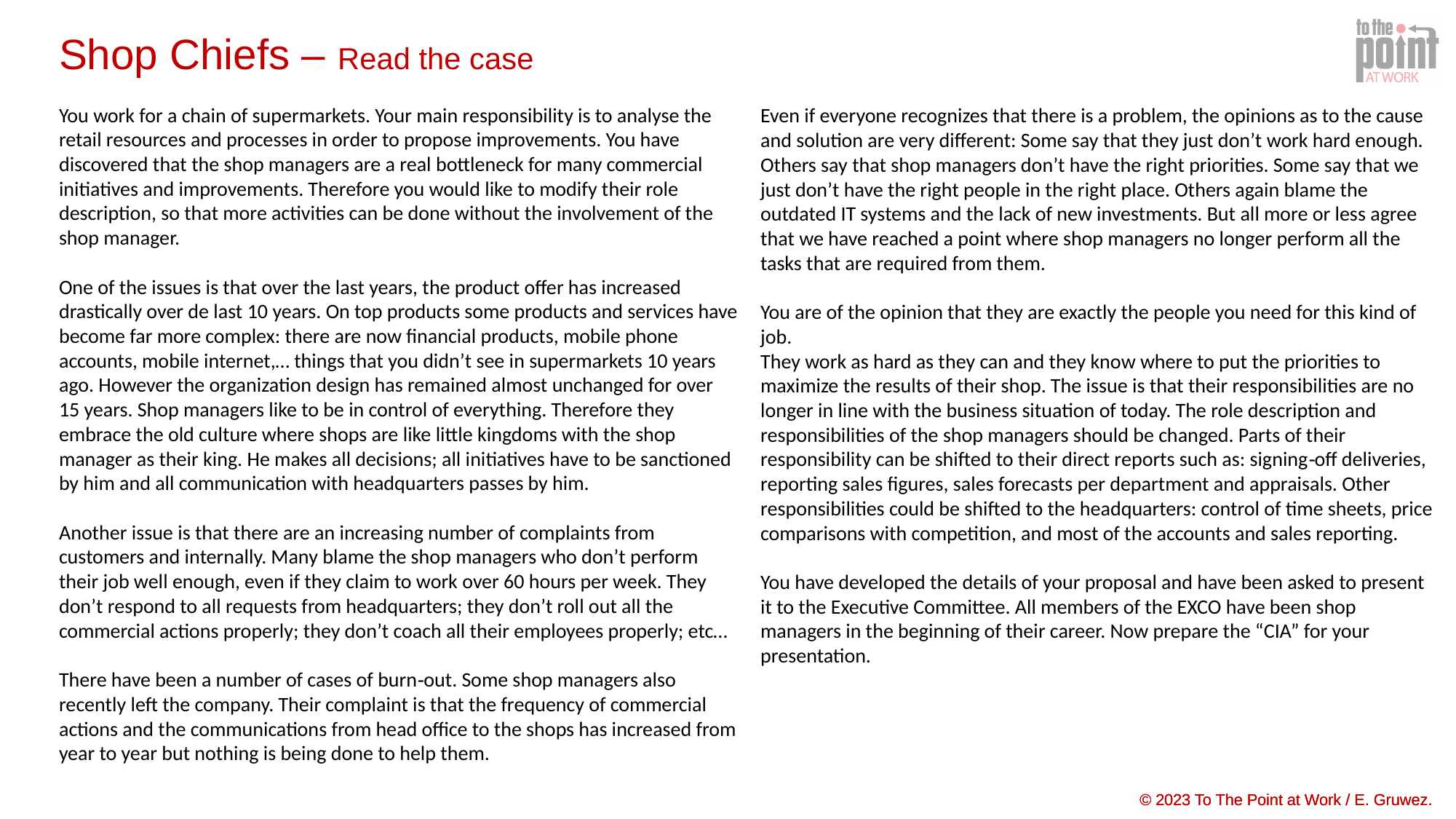

Shop Chiefs – Read the case
You work for a chain of supermarkets. Your main responsibility is to analyse the retail resources and processes in order to propose improvements. You have discovered that the shop managers are a real bottleneck for many commercial initiatives and improvements. Therefore you would like to modify their role description, so that more activities can be done without the involvement of the shop manager.

One of the issues is that over the last years, the product offer has increased drastically over de last 10 years. On top products some products and services have become far more complex: there are now financial products, mobile phone accounts, mobile internet,… things that you didn’t see in supermarkets 10 years ago. However the organization design has remained almost unchanged for over 15 years. Shop managers like to be in control of everything. Therefore they embrace the old culture where shops are like little kingdoms with the shop manager as their king. He makes all decisions; all initiatives have to be sanctioned by him and all communication with headquarters passes by him.

Another issue is that there are an increasing number of complaints from customers and internally. Many blame the shop managers who don’t perform their job well enough, even if they claim to work over 60 hours per week. They don’t respond to all requests from headquarters; they don’t roll out all the commercial actions properly; they don’t coach all their employees properly; etc…

There have been a number of cases of burn‐out. Some shop managers also recently left the company. Their complaint is that the frequency of commercial actions and the communications from head office to the shops has increased from year to year but nothing is being done to help them.
Even if everyone recognizes that there is a problem, the opinions as to the cause and solution are very different: Some say that they just don’t work hard enough. Others say that shop managers don’t have the right priorities. Some say that we just don’t have the right people in the right place. Others again blame the outdated IT systems and the lack of new investments. But all more or less agree that we have reached a point where shop managers no longer perform all the tasks that are required from them.

You are of the opinion that they are exactly the people you need for this kind of job.
They work as hard as they can and they know where to put the priorities to maximize the results of their shop. The issue is that their responsibilities are no longer in line with the business situation of today. The role description and responsibilities of the shop managers should be changed. Parts of their responsibility can be shifted to their direct reports such as: signing‐off deliveries, reporting sales figures, sales forecasts per department and appraisals. Other responsibilities could be shifted to the headquarters: control of time sheets, price comparisons with competition, and most of the accounts and sales reporting.

You have developed the details of your proposal and have been asked to present it to the Executive Committee. All members of the EXCO have been shop managers in the beginning of their career. Now prepare the “CIA” for your presentation.